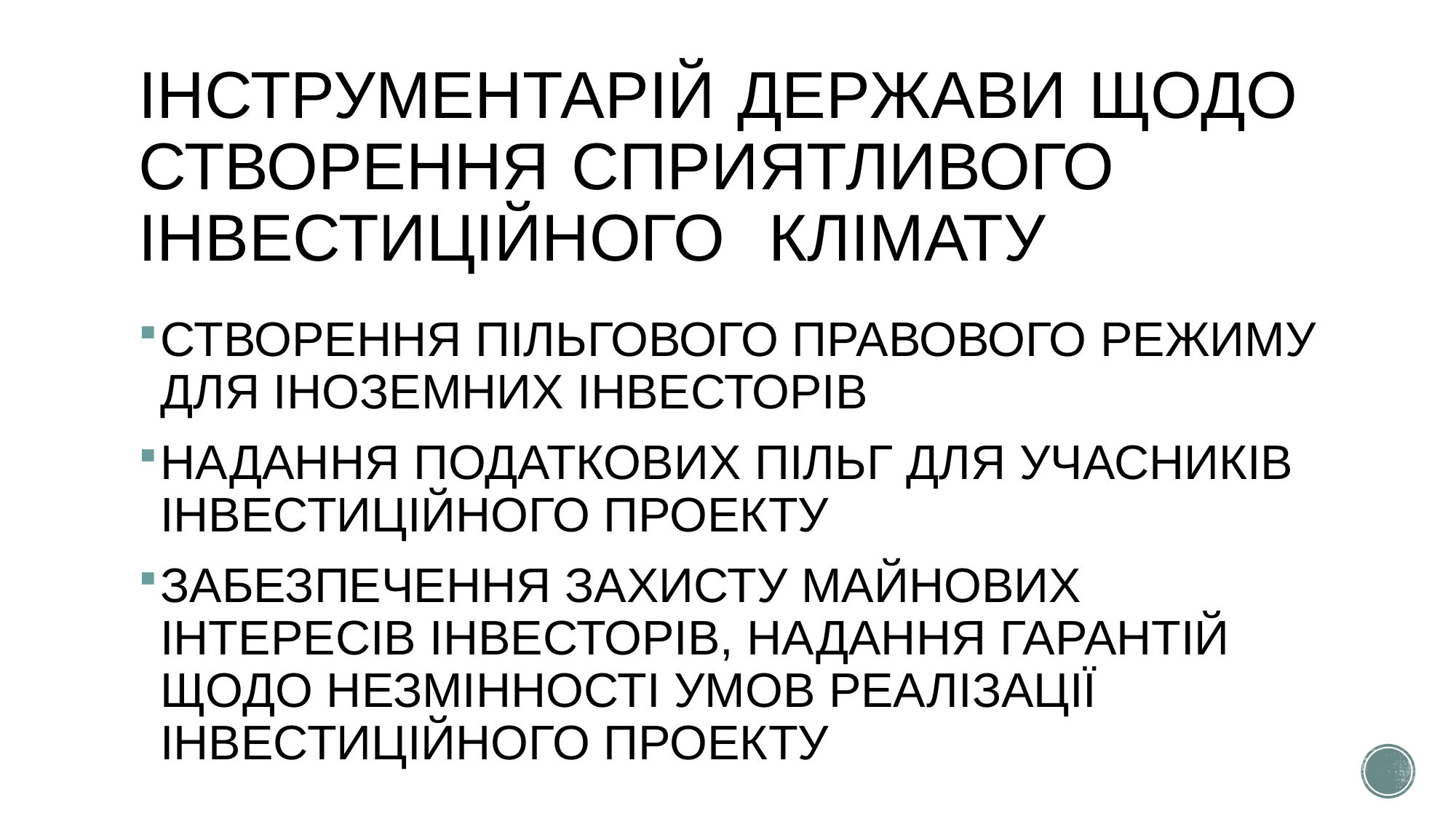

# ІНСТРУМЕНТАРІЙ ДЕРЖАВИ ЩОДО СТВОРЕННЯ СПРИЯТЛИВОГО ІНВЕСТИЦІЙНОГО  КЛІМАТУ
СТВОРЕННЯ ПІЛЬГОВОГО ПРАВОВОГО РЕЖИМУ ДЛЯ ІНОЗЕМНИХ ІНВЕСТОРІВ
НАДАННЯ ПОДАТКОВИХ ПІЛЬГ ДЛЯ УЧАСНИКІВ ІНВЕСТИЦІЙНОГО ПРОЕКТУ
ЗАБЕЗПЕЧЕННЯ ЗАХИСТУ МАЙНОВИХ ІНТЕРЕСІВ ІНВЕСТОРІВ, НАДАННЯ ГАРАНТІЙ ЩОДО НЕЗМІННОСТІ УМОВ РЕАЛІЗАЦІЇ ІНВЕСТИЦІЙНОГО ПРОЕКТУ